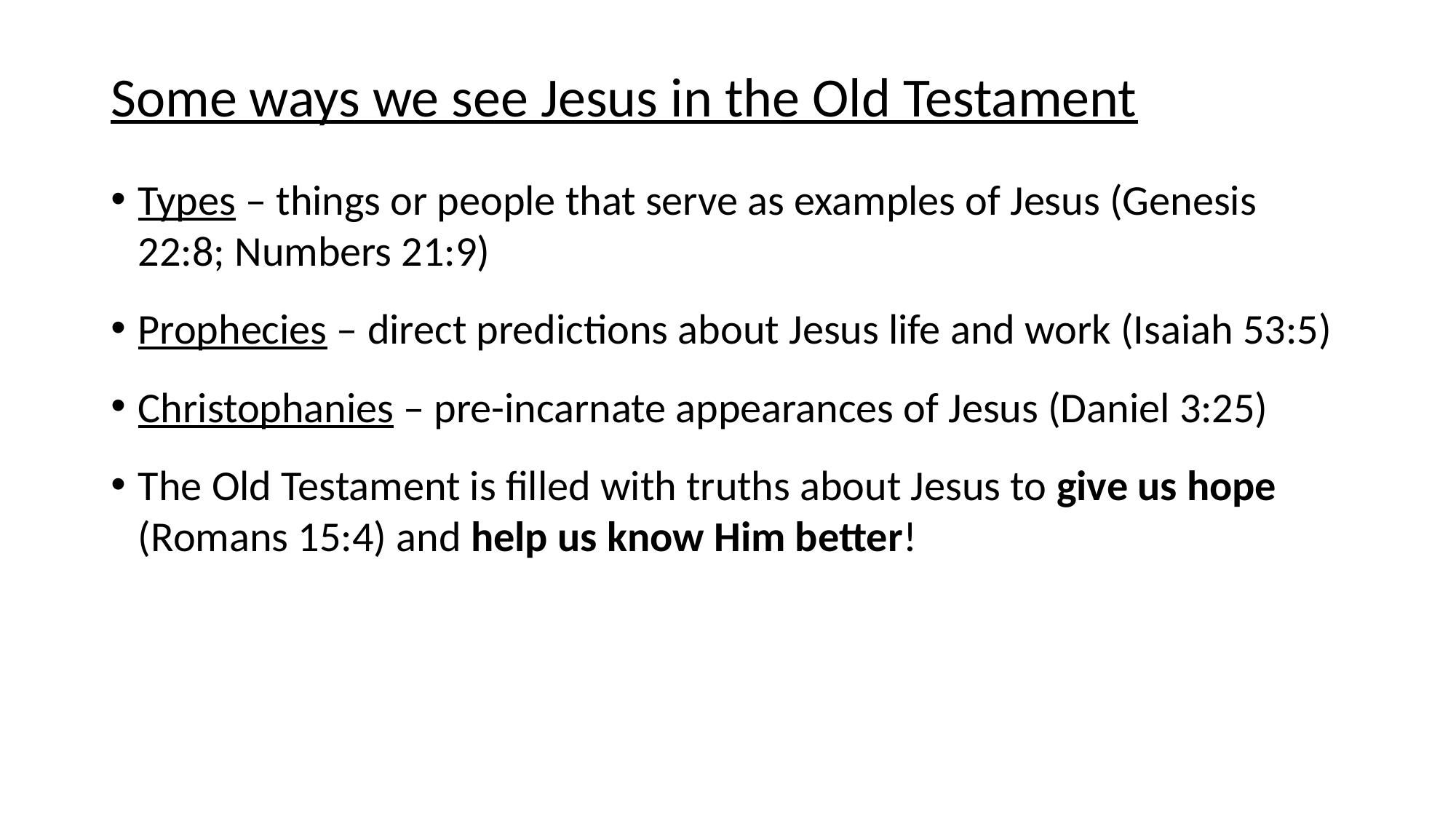

# Some ways we see Jesus in the Old Testament
Types – things or people that serve as examples of Jesus (Genesis 22:8; Numbers 21:9)
Prophecies – direct predictions about Jesus life and work (Isaiah 53:5)
Christophanies – pre-incarnate appearances of Jesus (Daniel 3:25)
The Old Testament is filled with truths about Jesus to give us hope (Romans 15:4) and help us know Him better!